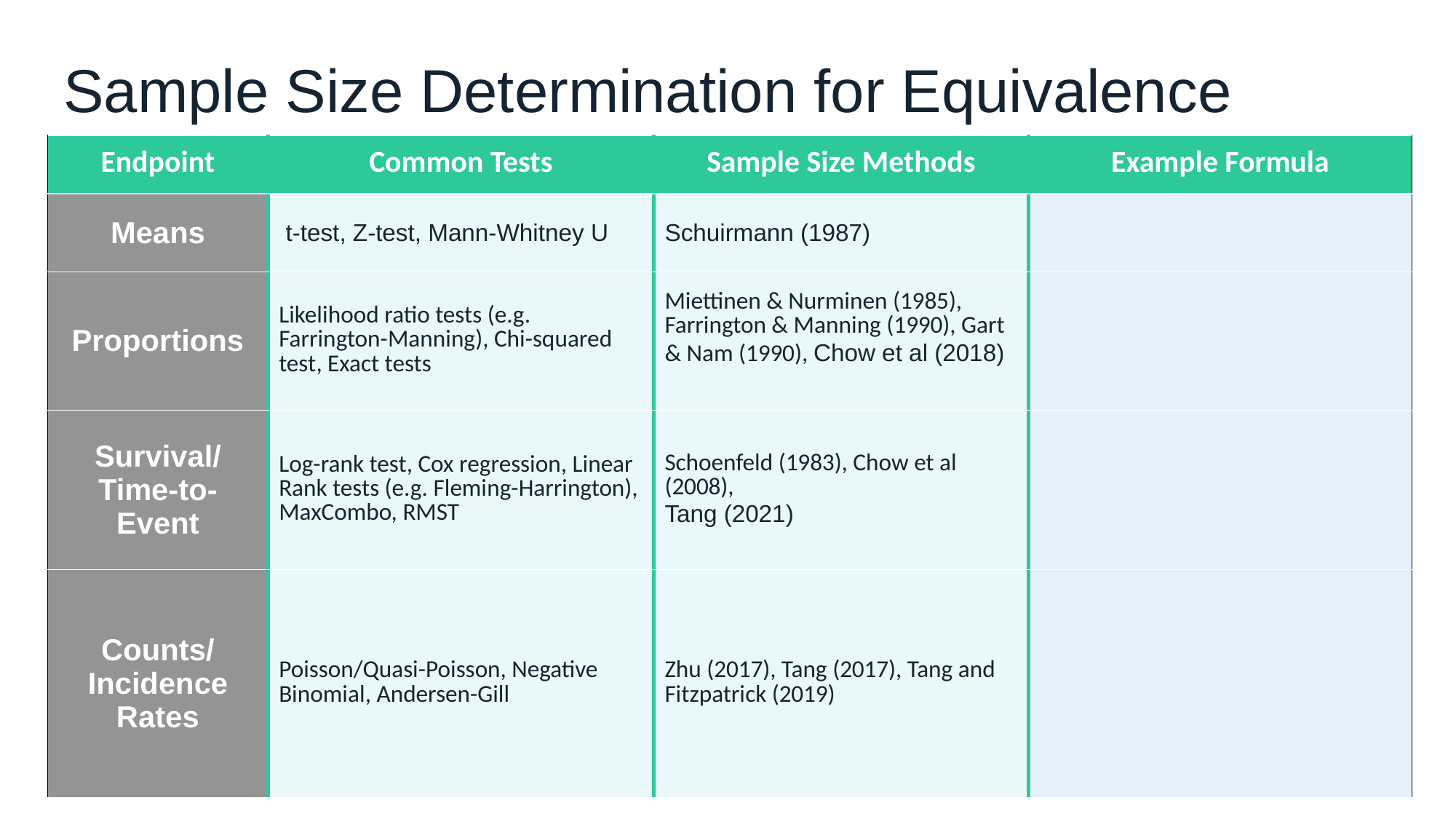

# Sample Size Determination for Equivalence
| Endpoint | Common Tests | Sample Size Methods | Example Formula |
| --- | --- | --- | --- |
| Means | t-test, Z-test, Mann-Whitney U | Schuirmann (1987) |  |
| Proportions | Likelihood ratio tests (e.g. Farrington-Manning), Chi-squared test, Exact tests | Miettinen & Nurminen (1985), Farrington & Manning (1990), Gart & Nam (1990), Chow et al (2018) |  |
| Survival/ Time-to-Event | Log-rank test, Cox regression, Linear Rank tests (e.g. Fleming-Harrington), MaxCombo, RMST | Schoenfeld (1983), Chow et al (2008), Tang (2021) |  |
| Counts/ Incidence Rates | Poisson/Quasi-Poisson, Negative Binomial, Andersen-Gill | Zhu (2017), Tang (2017), Tang and Fitzpatrick (2019) |  |